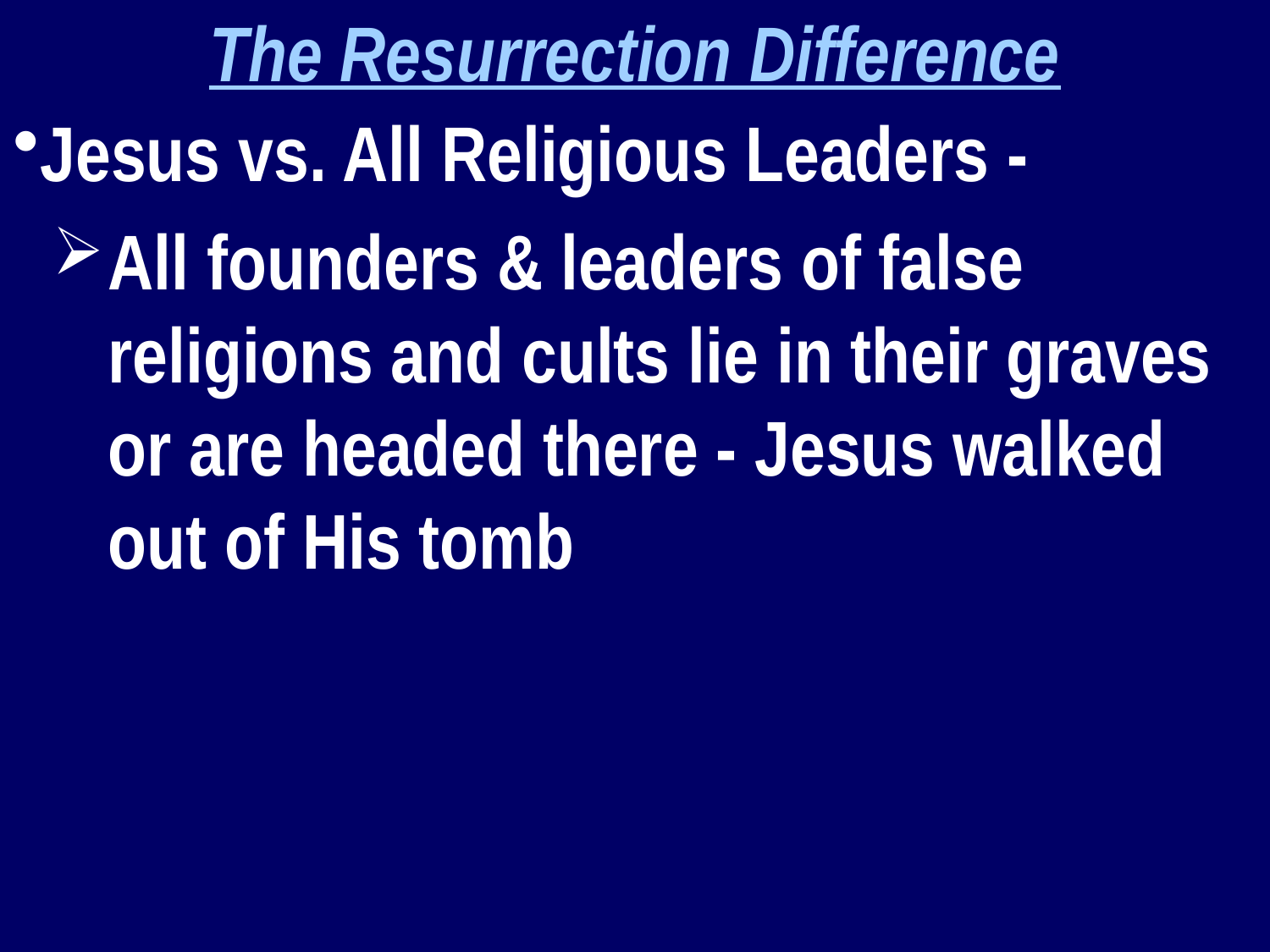

The Resurrection Difference
Jesus vs. All Religious Leaders -
All founders & leaders of false religions and cults lie in their graves or are headed there - Jesus walked out of His tomb